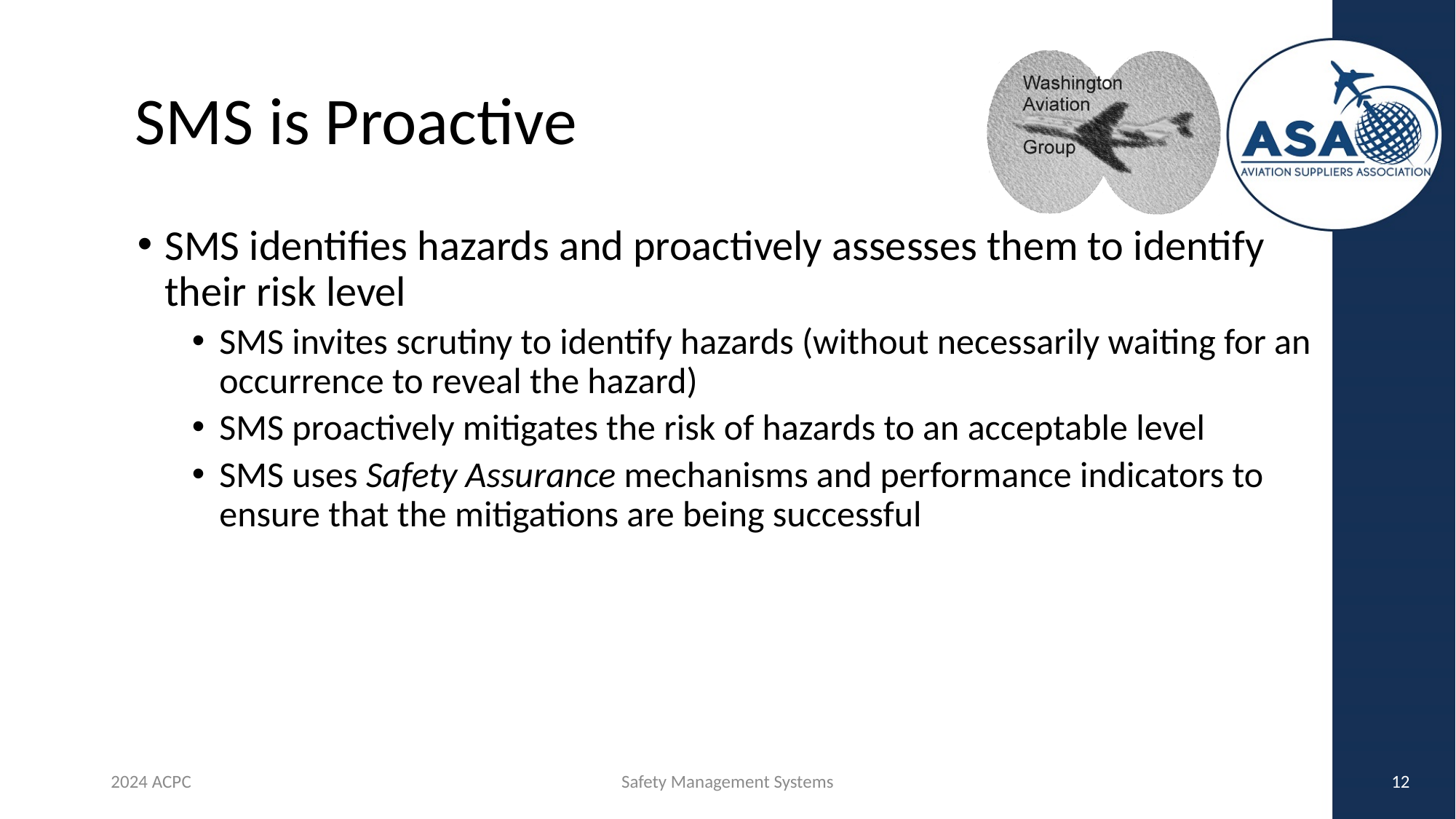

# SMS is Proactive
SMS identifies hazards and proactively assesses them to identify their risk level
SMS invites scrutiny to identify hazards (without necessarily waiting for an occurrence to reveal the hazard)
SMS proactively mitigates the risk of hazards to an acceptable level
SMS uses Safety Assurance mechanisms and performance indicators to ensure that the mitigations are being successful

2024 ACPC
Safety Management Systems
12